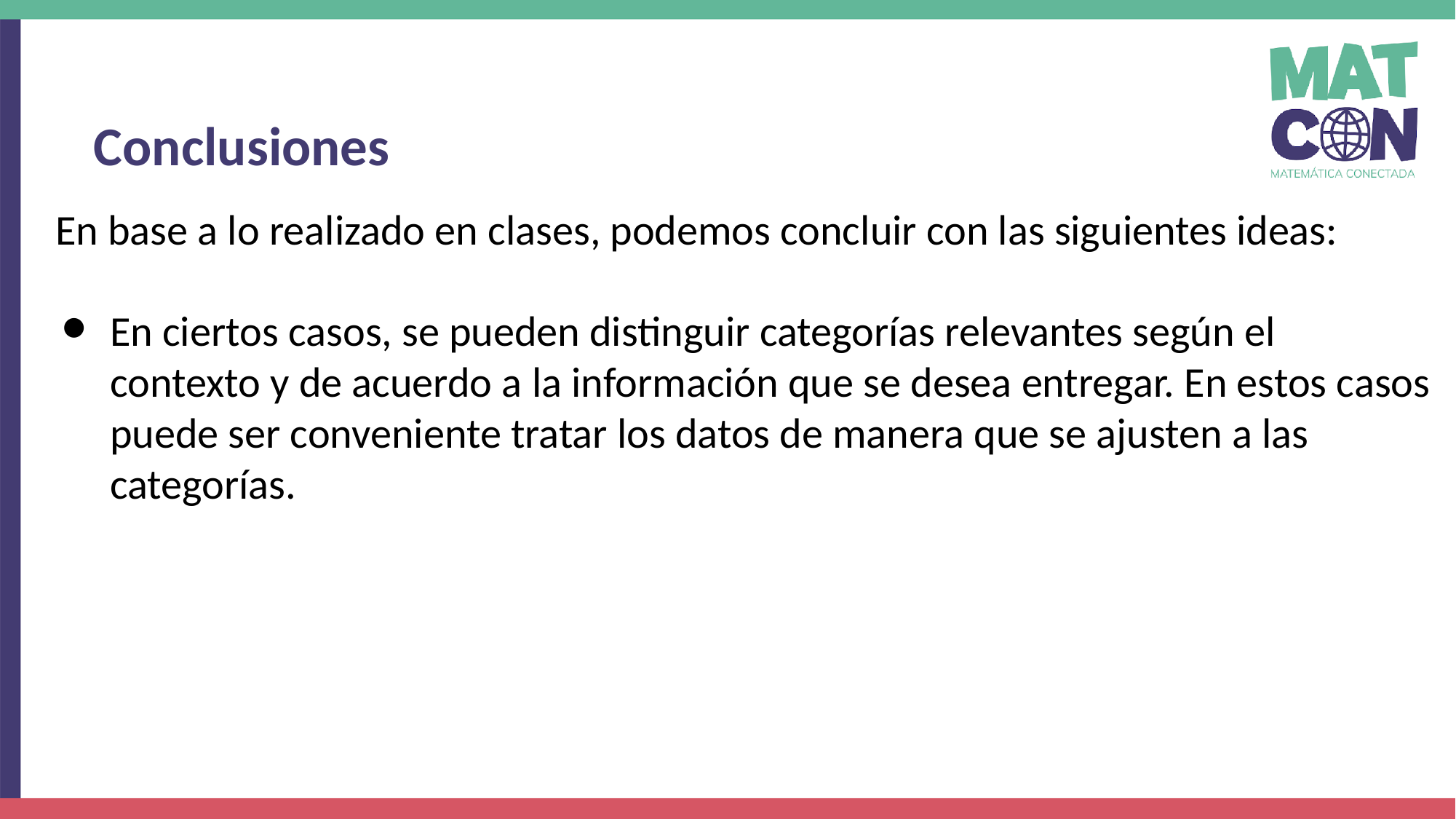

Conclusiones
En base a lo realizado en clases, podemos concluir con las siguientes ideas:

En ciertos casos, se pueden distinguir categorías relevantes según el contexto y de acuerdo a la información que se desea entregar. En estos casos puede ser conveniente tratar los datos de manera que se ajusten a las categorías.